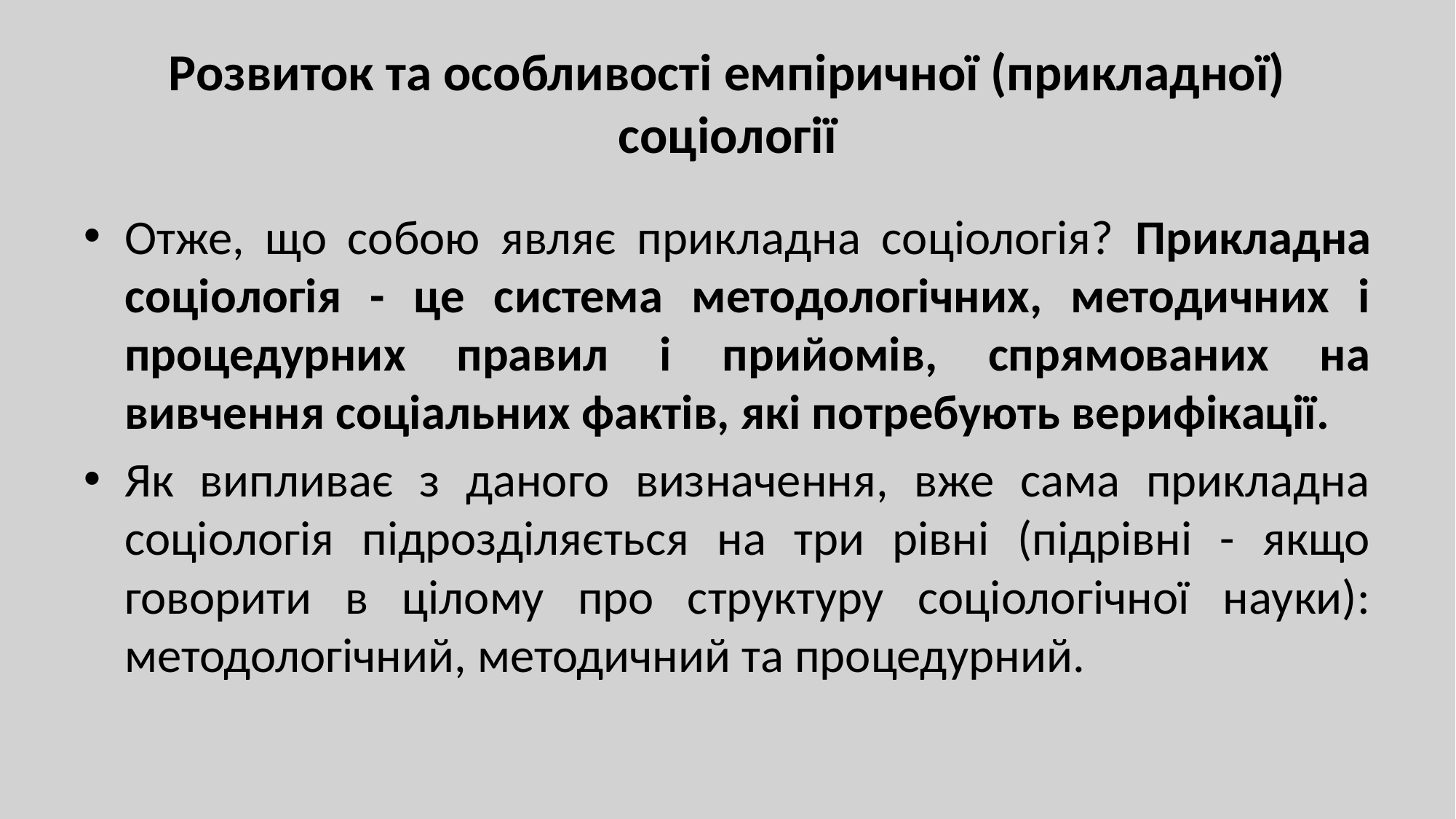

# Розвиток та особливості емпіричної (прикладної) соціології
Отже, що собою являє прикладна соціологія? Прикладна соціологія - це система методологічних, методичних і процедурних правил і прийомів, спрямованих на вивчення соціальних фактів, які потребують верифікації.
Як випливає з даного визначення, вже сама прикладна соціологія підрозділяється на три рівні (підрівні - якщо говорити в цілому про структуру соціологічної науки): методологічний, методичний та процедурний.